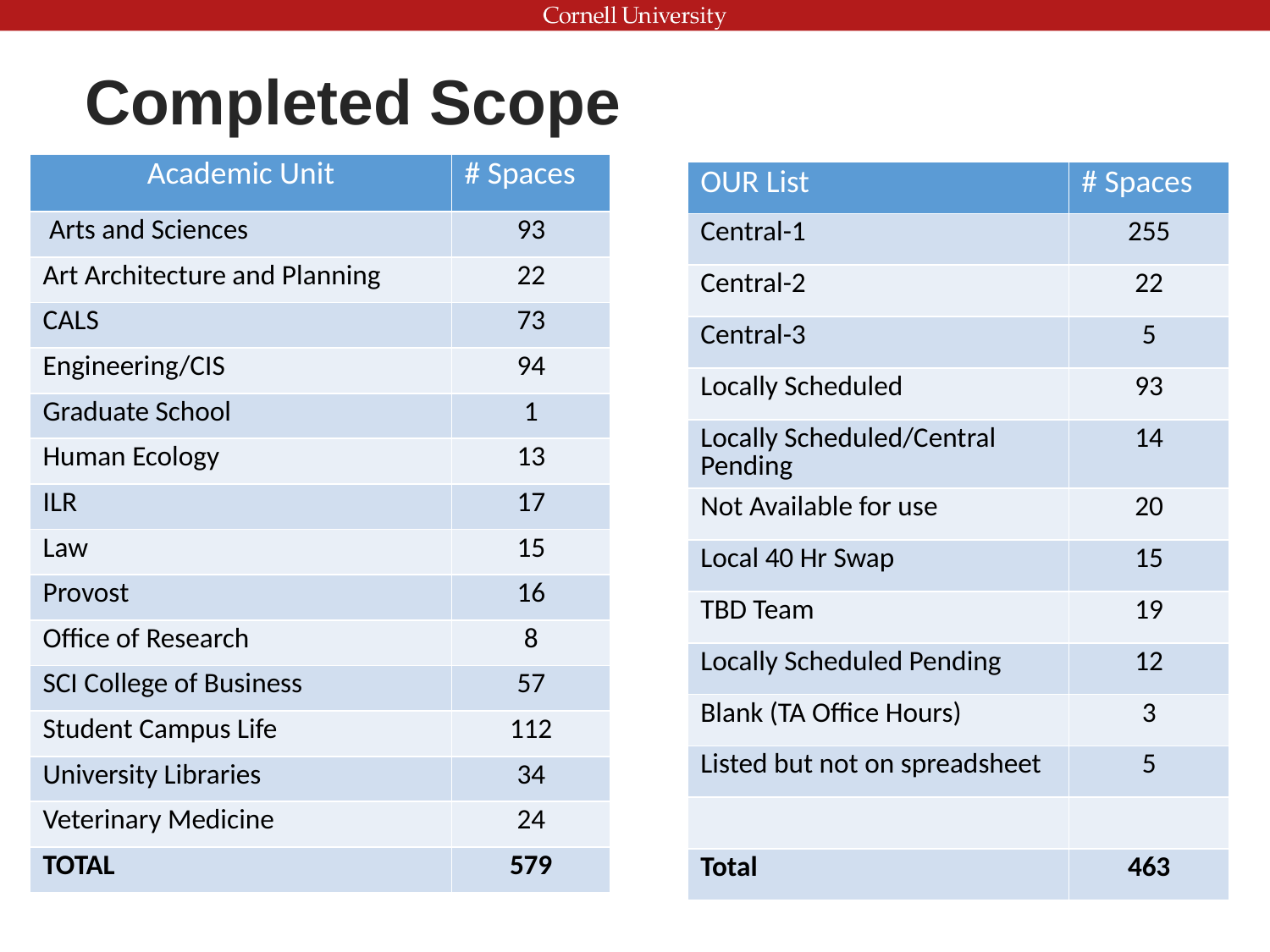

Completed Scope

| Academic Unit | # Spaces |
| --- | --- |
| Arts and Sciences | 93 |
| Art Architecture and Planning | 22 |
| CALS | 73 |
| Engineering/CIS | 94 |
| Graduate School | 1 |
| Human Ecology | 13 |
| ILR | 17 |
| Law | 15 |
| Provost | 16 |
| Office of Research | 8 |
| SCI College of Business | 57 |
| Student Campus Life | 112 |
| University Libraries | 34 |
| Veterinary Medicine | 24 |
| TOTAL | 579 |
| OUR List | # Spaces |
| --- | --- |
| Central-1 | 255 |
| Central-2 | 22 |
| Central-3 | 5 |
| Locally Scheduled | 93 |
| Locally Scheduled/Central Pending | 14 |
| Not Available for use | 20 |
| Local 40 Hr Swap | 15 |
| TBD Team | 19 |
| Locally Scheduled Pending | 12 |
| Blank (TA Office Hours) | 3 |
| Listed but not on spreadsheet | 5 |
|  |  |
| Total | 463 |